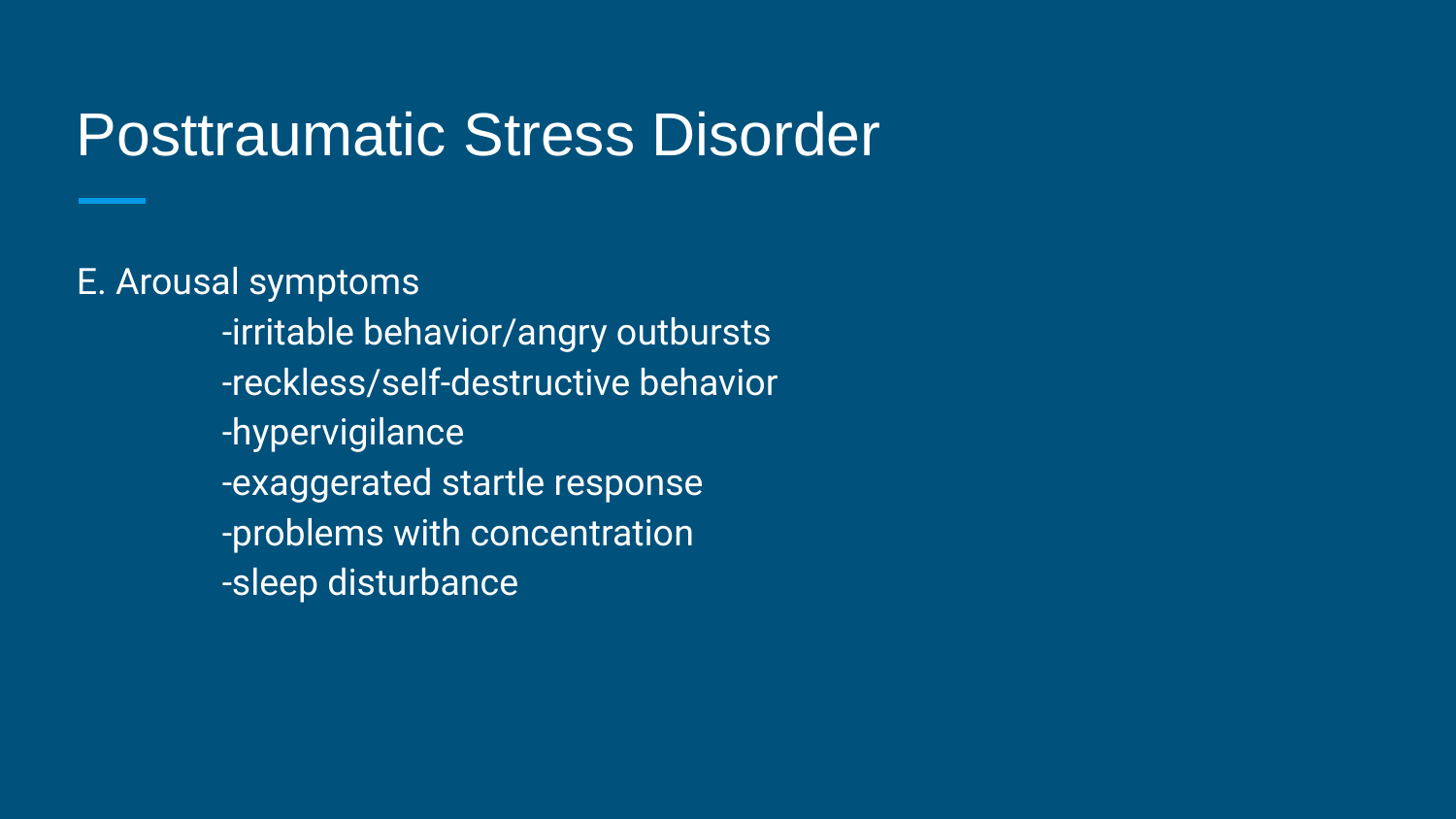

# Posttraumatic Stress Disorder
E. Arousal symptoms
	-irritable behavior/angry outbursts
	-reckless/self-destructive behavior
	-hypervigilance
	-exaggerated startle response
	-problems with concentration
	-sleep disturbance